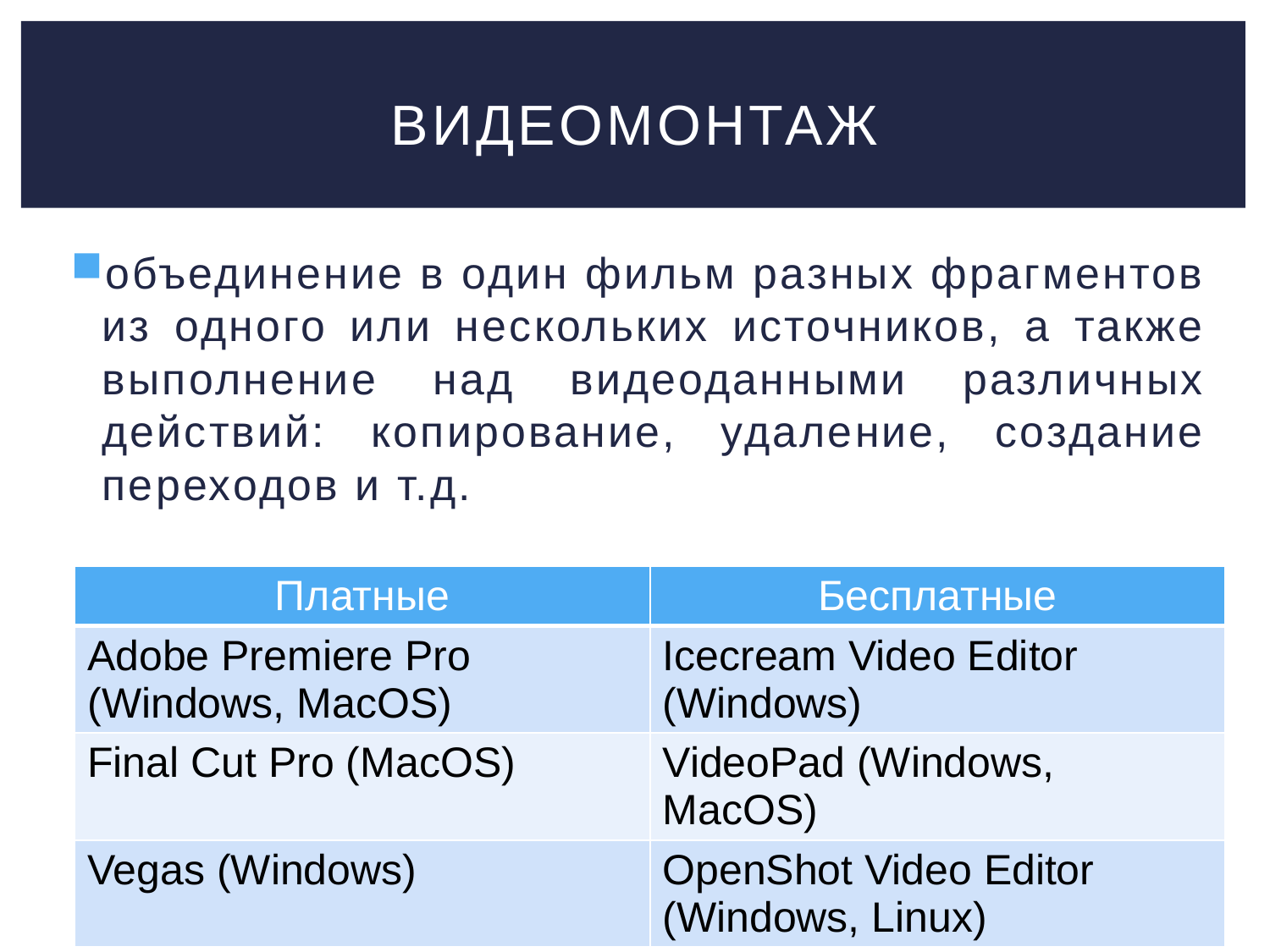

# Видеомонтаж
объединение в один фильм разных фрагментов из одного или нескольких источников, а также выполнение над видеоданными различных действий: копирование, удаление, создание переходов и т.д.
| Платные | Бесплатные |
| --- | --- |
| Adobe Premiere Pro (Windows, MacOS) | Icecream Video Editor (Windows) |
| Final Cut Pro (MacOS) | VideoPad (Windows, MacOS) |
| Vegas (Windows) | OpenShot Video Editor (Windows, Linux) |